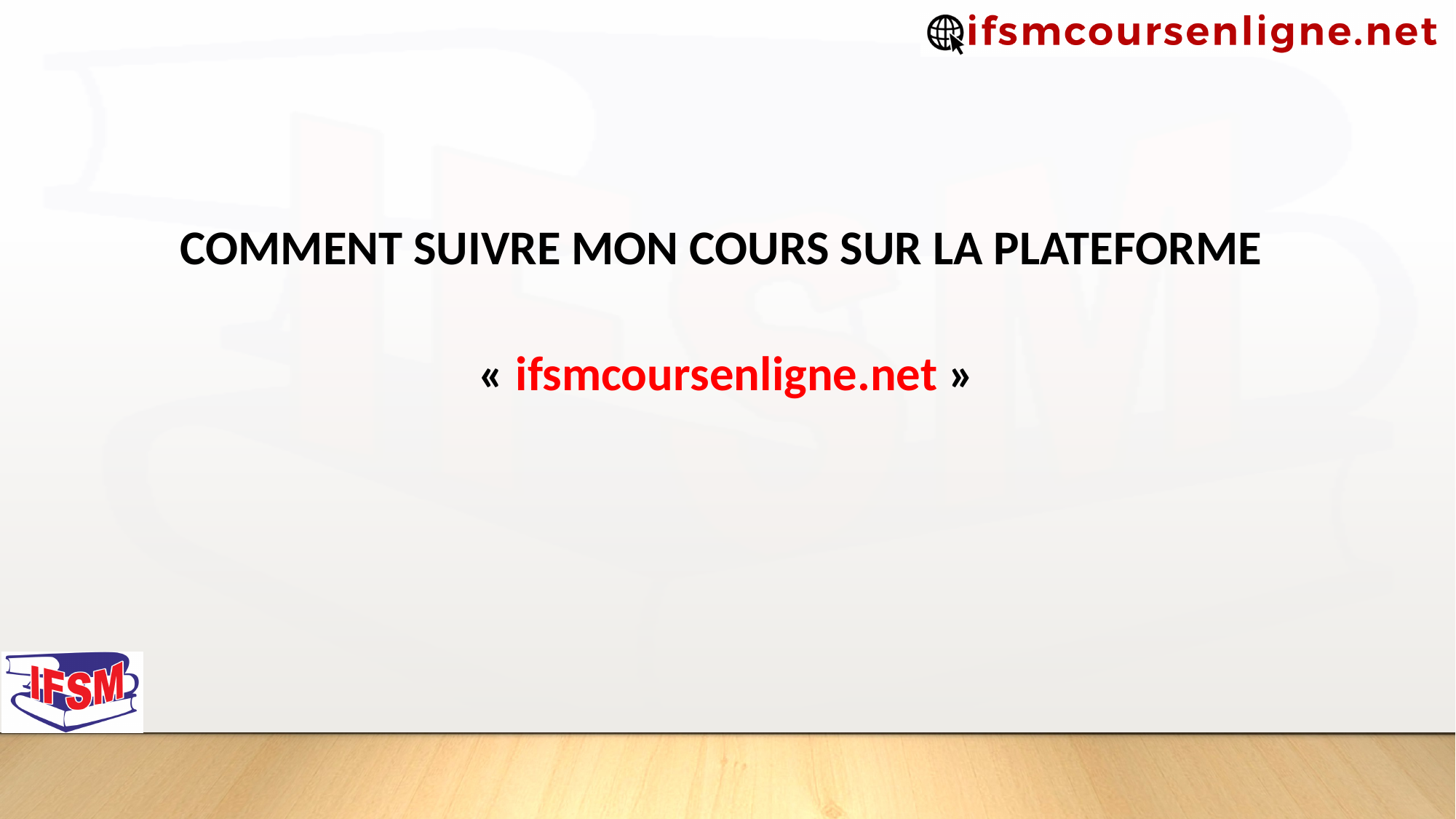

COMMENT SUIVRE MON COURS SUR LA PLATEFORME

« ifsmcoursenligne.net »